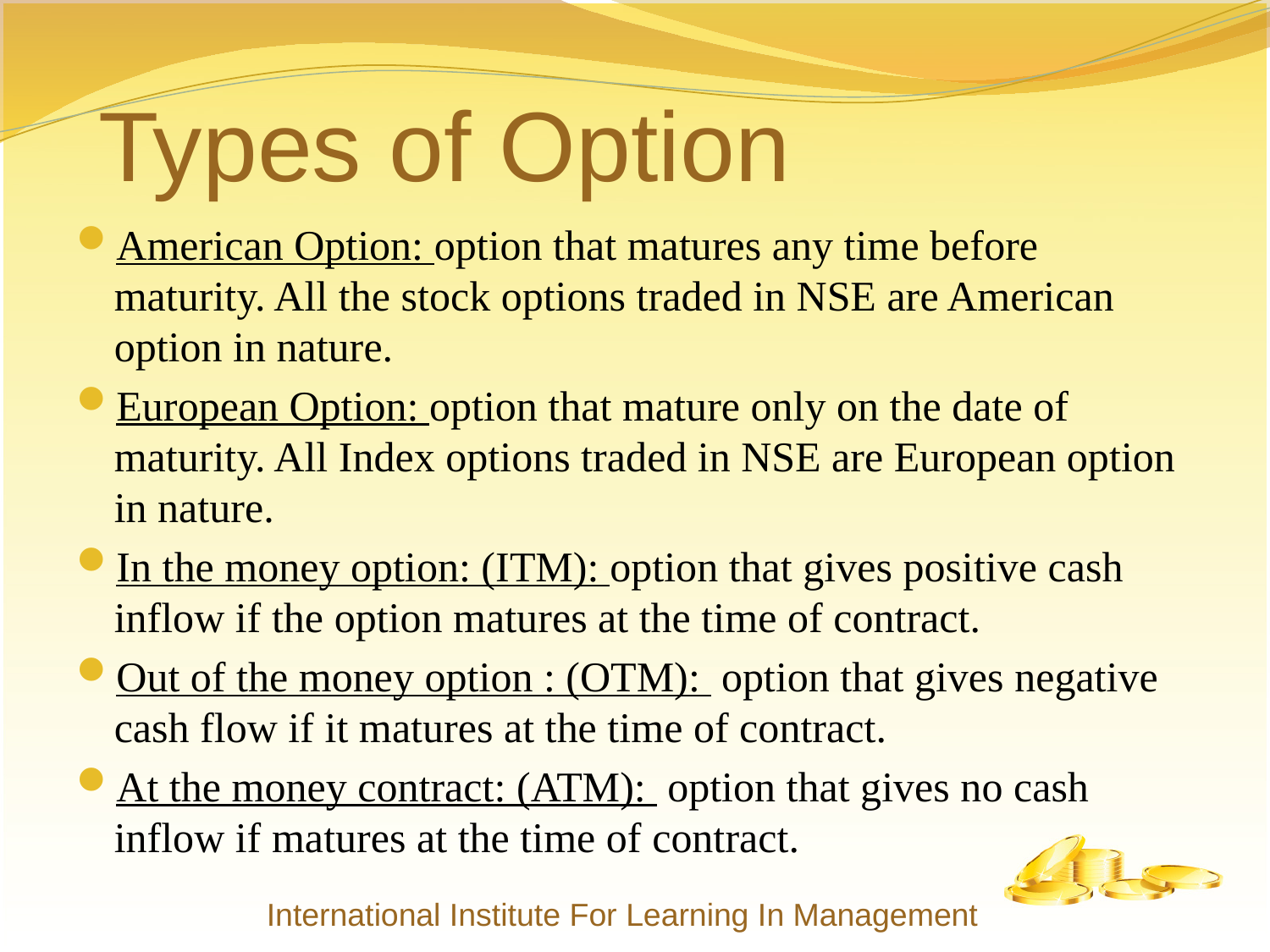

# Types of Option
American Option: option that matures any time before maturity. All the stock options traded in NSE are American option in nature.
European Option: option that mature only on the date of maturity. All Index options traded in NSE are European option in nature.
In the money option: (ITM): option that gives positive cash inflow if the option matures at the time of contract.
Out of the money option : (OTM):  option that gives negative cash flow if it matures at the time of contract.
At the money contract: (ATM):  option that gives no cash inflow if matures at the time of contract.
International Institute For Learning In Management